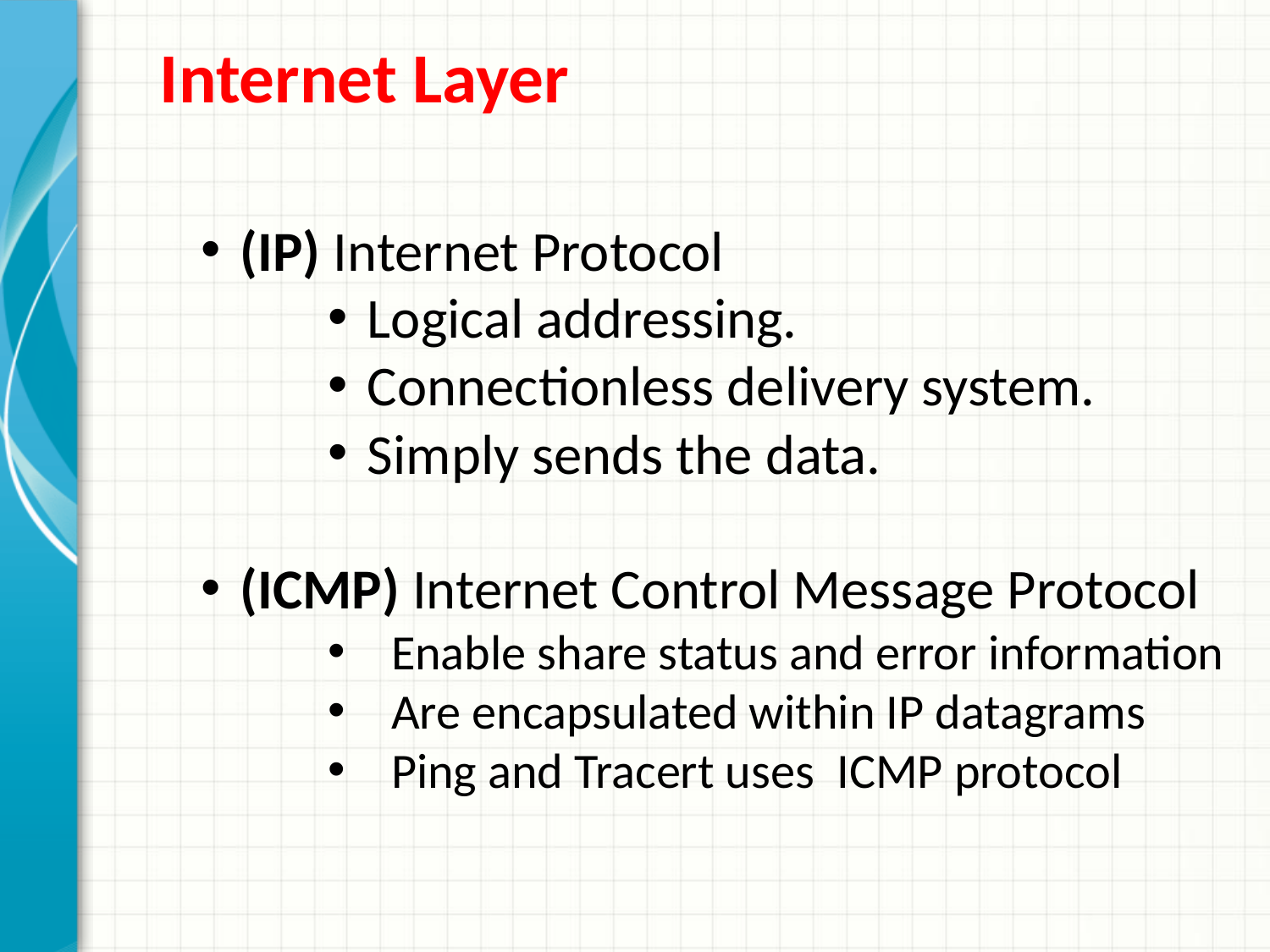

Internet Layer
(IP) Internet Protocol
Logical addressing.
Connectionless delivery system.
Simply sends the data.

(ICMP) Internet Control Message Protocol
Enable share status and error information
Are encapsulated within IP datagrams
Ping and Tracert uses  ICMP protocol